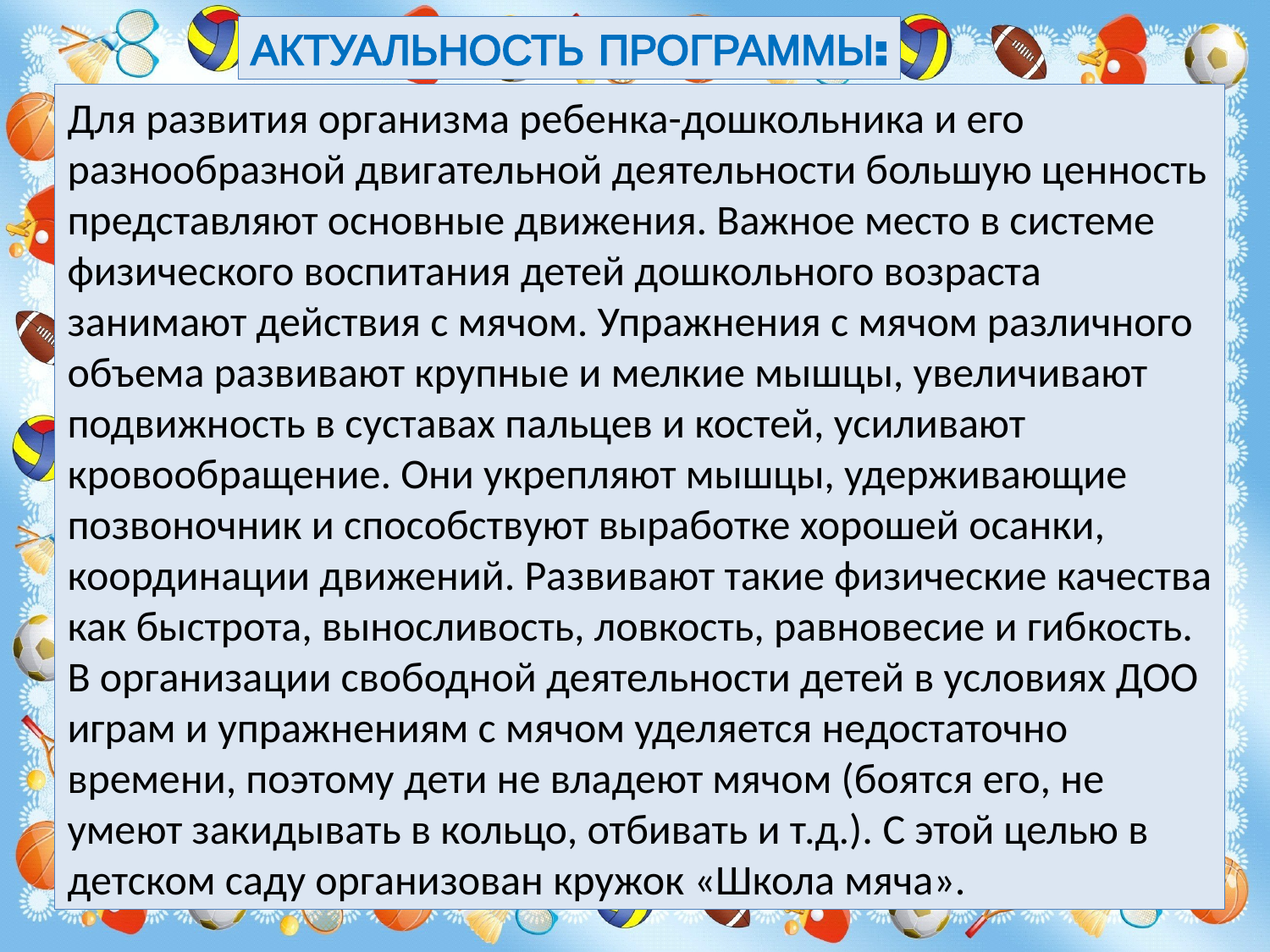

АКТУАЛЬНОСТЬ ПРОГРАММЫ:
Для развития организма ребенка-дошкольника и его разнообразной двигательной деятельности большую ценность представляют основные движения. Важное место в системе физического воспитания детей дошкольного возраста занимают действия с мячом. Упражнения с мячом различного объема развивают крупные и мелкие мышцы, увеличивают подвижность в суставах пальцев и костей, усиливают кровообращение. Они укрепляют мышцы, удерживающие позвоночник и способствуют выработке хорошей осанки, координации движений. Развивают такие физические качества как быстрота, выносливость, ловкость, равновесие и гибкость. В организации свободной деятельности детей в условиях ДОО играм и упражнениям с мячом уделяется недостаточно времени, поэтому дети не владеют мячом (боятся его, не умеют закидывать в кольцо, отбивать и т.д.). С этой целью в детском саду организован кружок «Школа мяча».